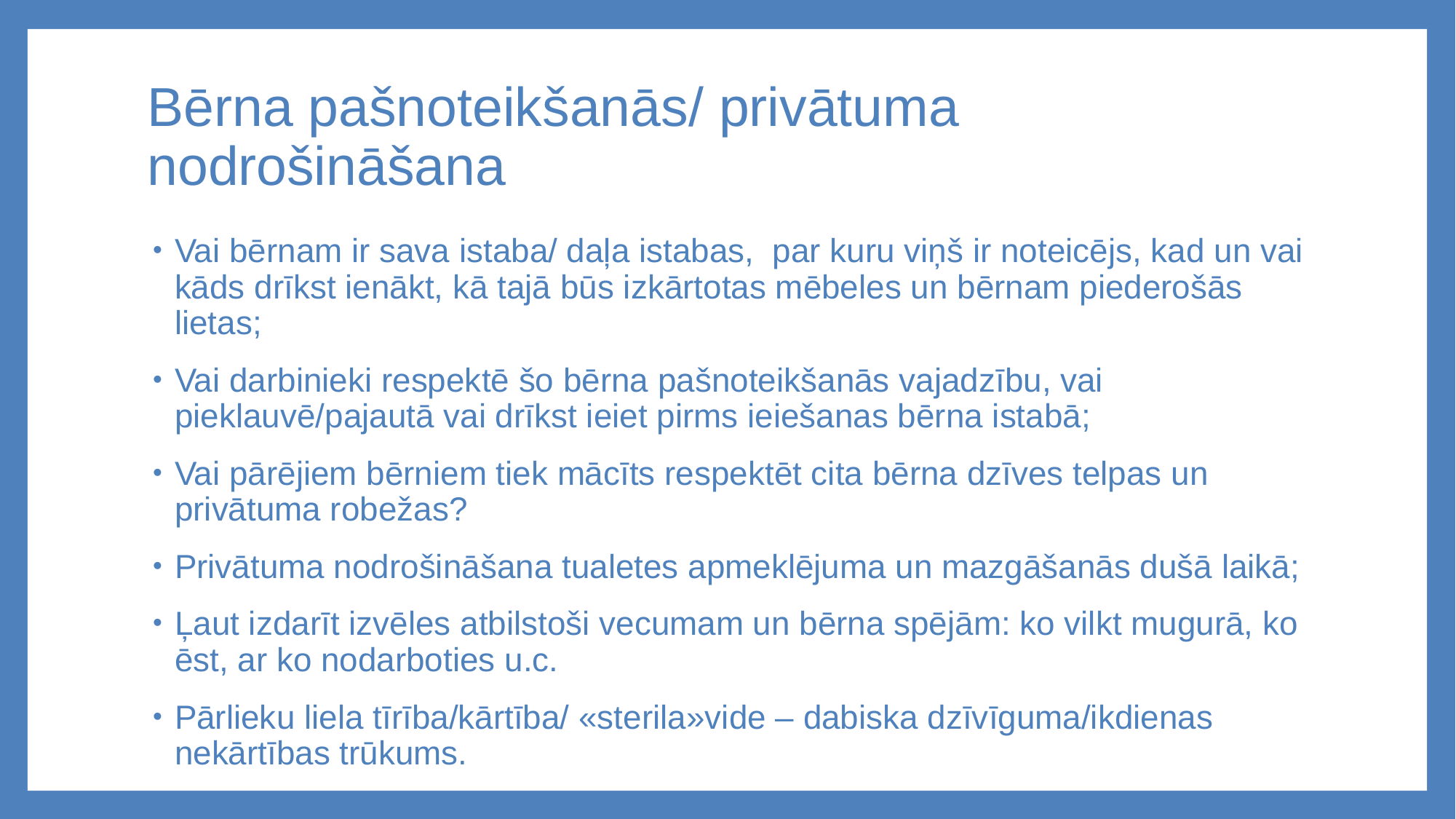

# Bērna pašnoteikšanās/ privātuma nodrošināšana
Vai bērnam ir sava istaba/ daļa istabas,  par kuru viņš ir noteicējs, kad un vai kāds drīkst ienākt, kā tajā būs izkārtotas mēbeles un bērnam piederošās lietas;
Vai darbinieki respektē šo bērna pašnoteikšanās vajadzību, vai pieklauvē/pajautā vai drīkst ieiet pirms ieiešanas bērna istabā;
Vai pārējiem bērniem tiek mācīts respektēt cita bērna dzīves telpas un privātuma robežas?
Privātuma nodrošināšana tualetes apmeklējuma un mazgāšanās dušā laikā;
Ļaut izdarīt izvēles atbilstoši vecumam un bērna spējām: ko vilkt mugurā, ko ēst, ar ko nodarboties u.c.
Pārlieku liela tīrība/kārtība/ «sterila»vide – dabiska dzīvīguma/ikdienas nekārtības trūkums.